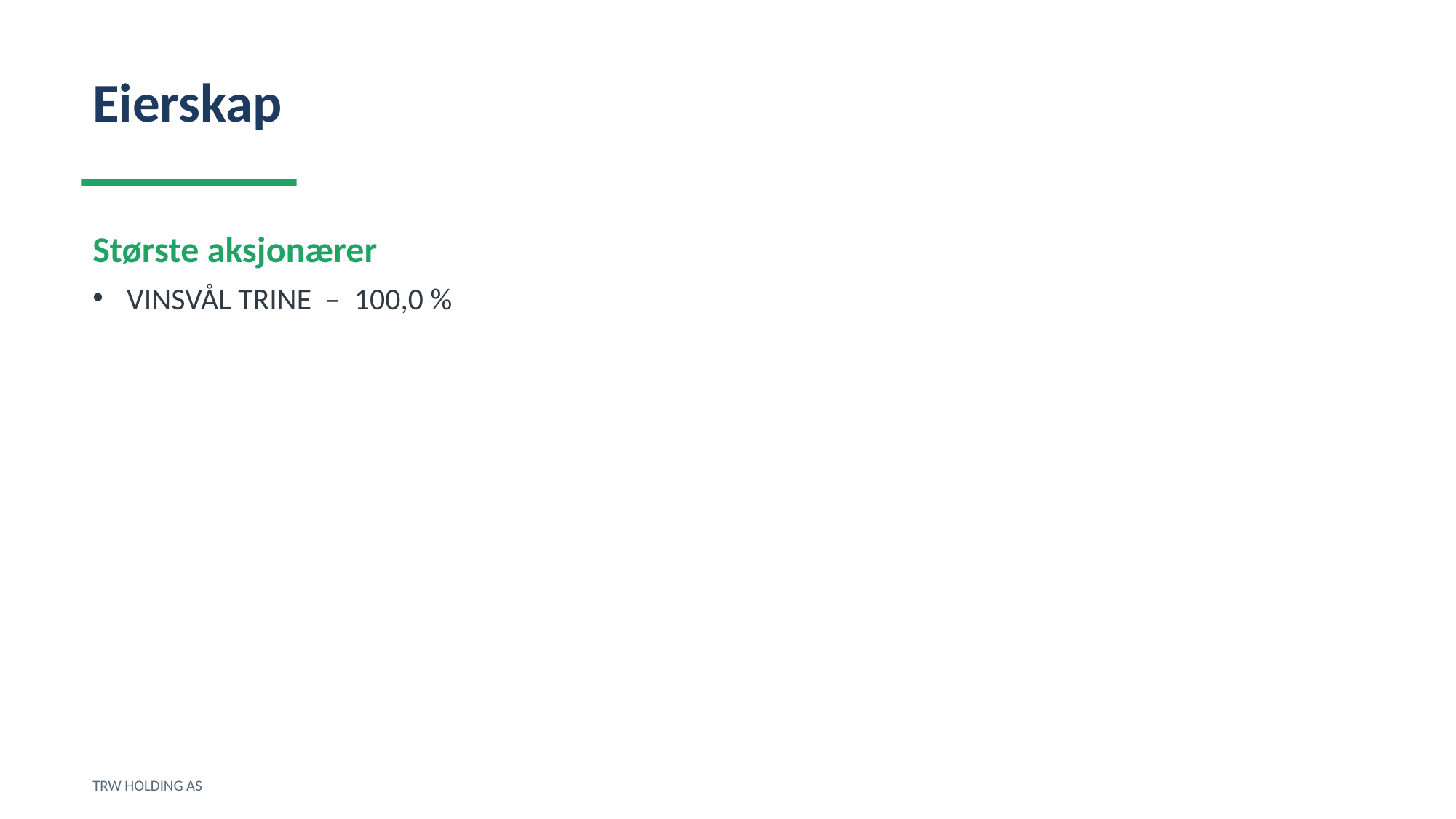

Eierskap

Største aksjonærer
VINSVÅL TRINE  –  100,0 %
TRW HOLDING AS